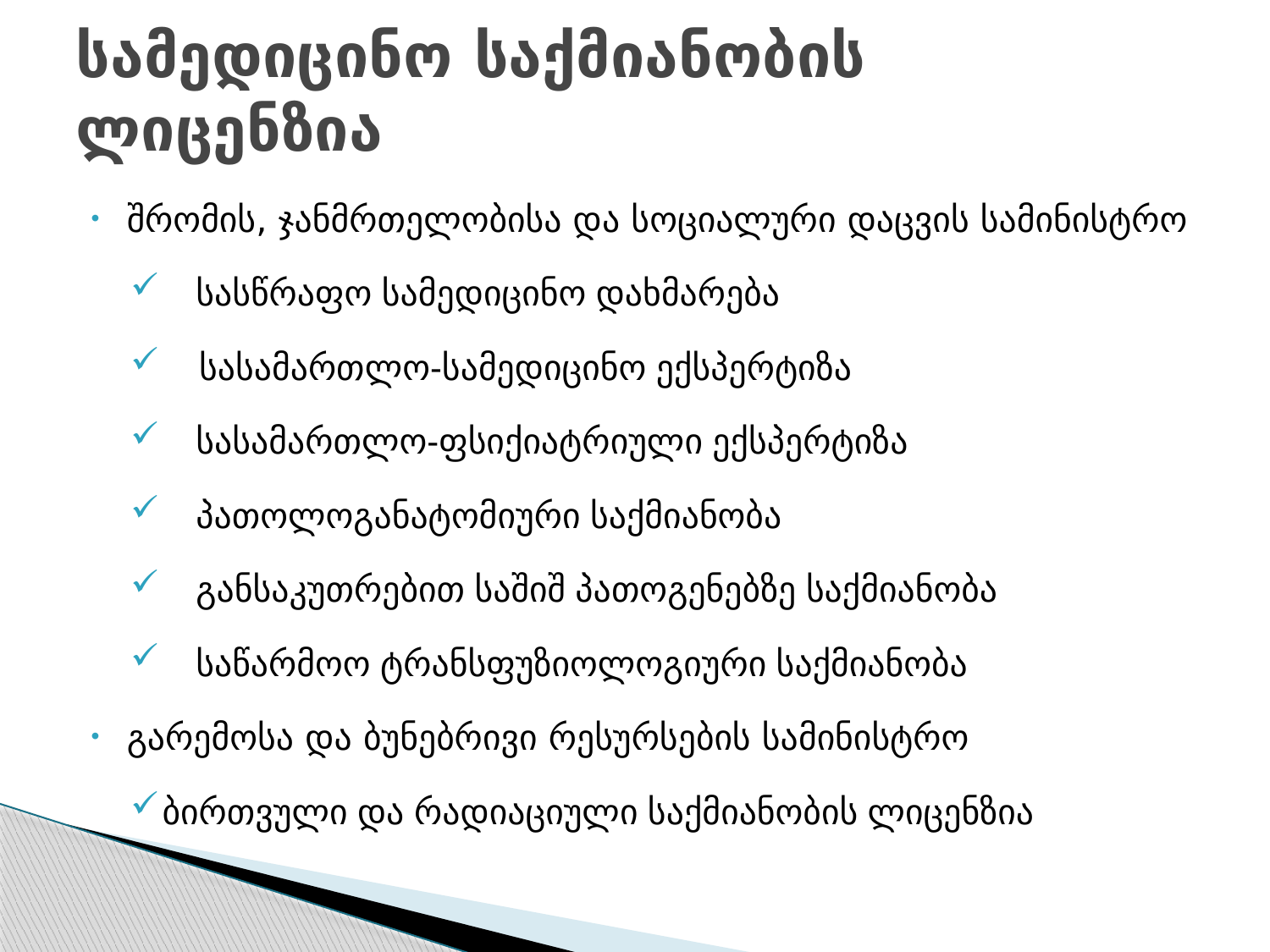

# სამედიცინო საქმიანობის ლიცენზია
შრომის, ჯანმრთელობისა და სოციალური დაცვის სამინისტრო
   სასწრაფო სამედიცინო დახმარება
   სასამართლო-სამედიცინო ექსპერტიზა
   სასამართლო-ფსიქიატრიული ექსპერტიზა
   პათოლოგანატომიური საქმიანობა
   განსაკუთრებით საშიშ პათოგენებზე საქმიანობა
   საწარმოო ტრანსფუზიოლოგიური საქმიანობა
გარემოსა და ბუნებრივი რესურსების სამინისტრო
ბირთვული და რადიაციული საქმიანობის ლიცენზია